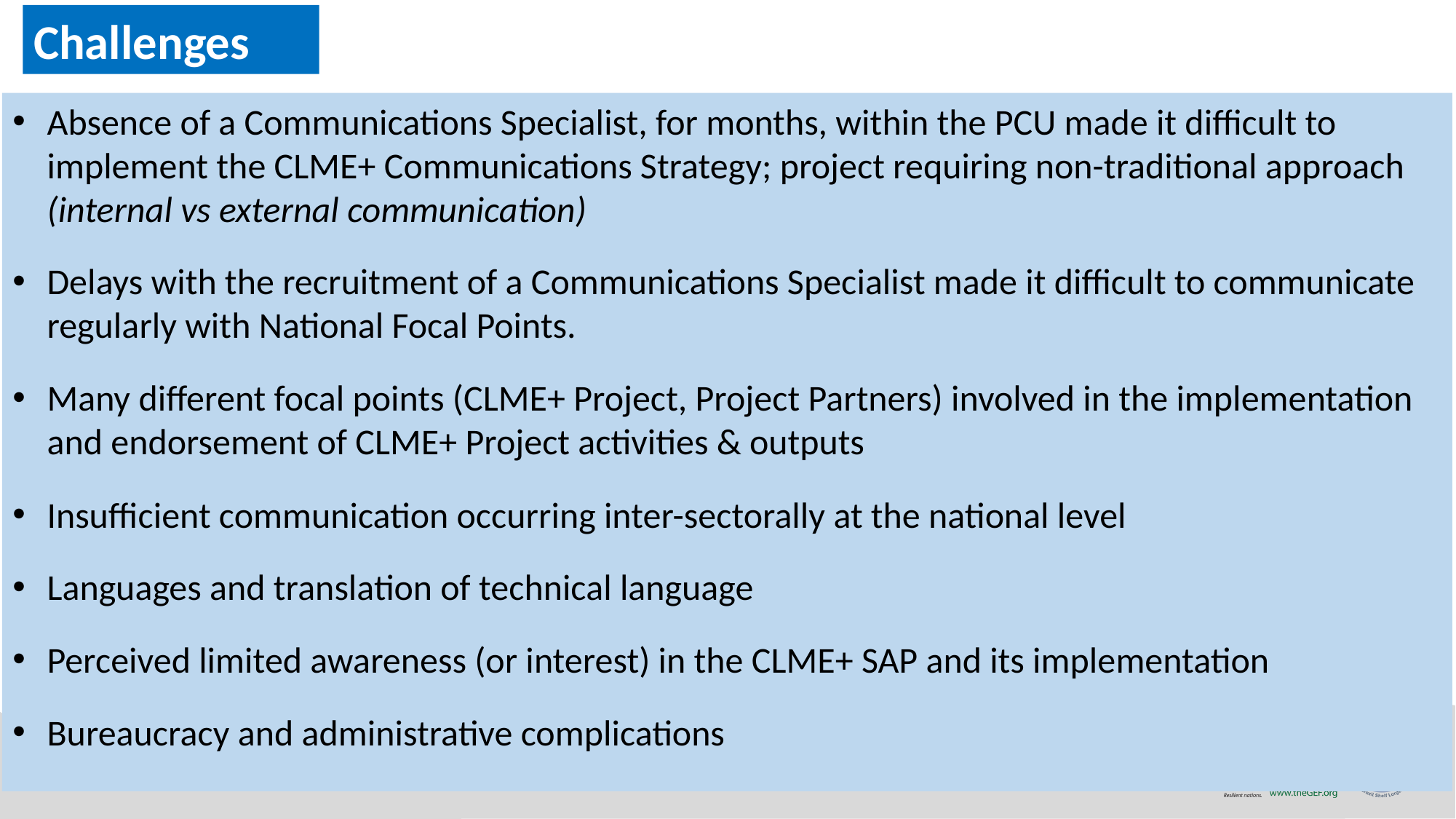

Challenges
Absence of a Communications Specialist, for months, within the PCU made it difficult to implement the CLME+ Communications Strategy; project requiring non-traditional approach (internal vs external communication)

Delays with the recruitment of a Communications Specialist made it difficult to communicate regularly with National Focal Points.

Many different focal points (CLME+ Project, Project Partners) involved in the implementation and endorsement of CLME+ Project activities & outputs

Insufficient communication occurring inter-sectorally at the national level

Languages and translation of technical language

Perceived limited awareness (or interest) in the CLME+ SAP and its implementation

Bureaucracy and administrative complications